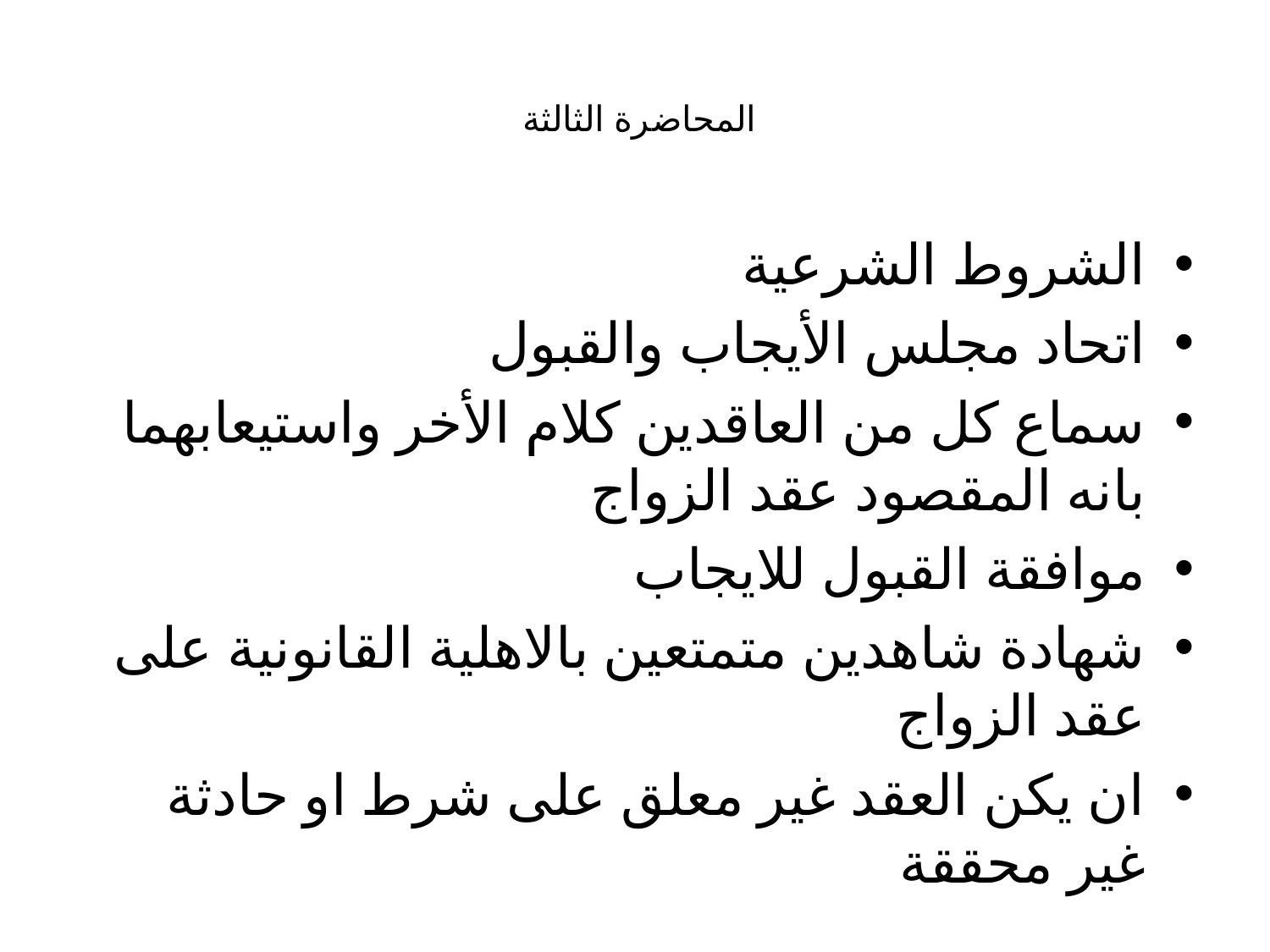

# المحاضرة الثالثة
الشروط الشرعية
اتحاد مجلس الأيجاب والقبول
سماع كل من العاقدين كلام الأخر واستيعابهما بانه المقصود عقد الزواج
موافقة القبول للايجاب
شهادة شاهدين متمتعين بالاهلية القانونية على عقد الزواج
ان يكن العقد غير معلق على شرط او حادثة غير محققة